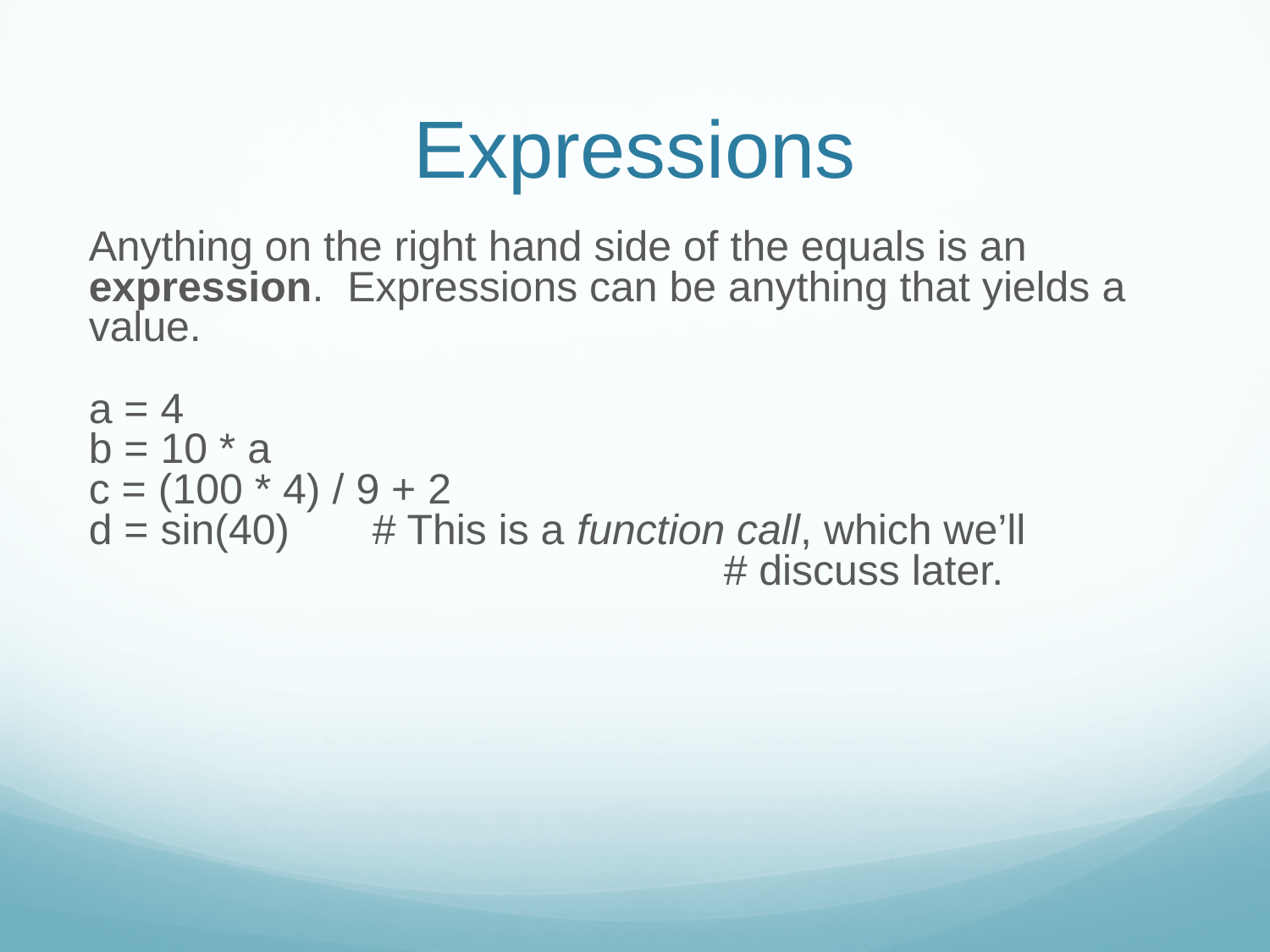

Expressions
Anything on the right hand side of the equals is an expression.  Expressions can be anything that yields a value.

a = 4
b = 10 * a
c = (100 * 4) / 9 + 2
d = sin(40)       # This is a function call, which we’ll
					# discuss later.